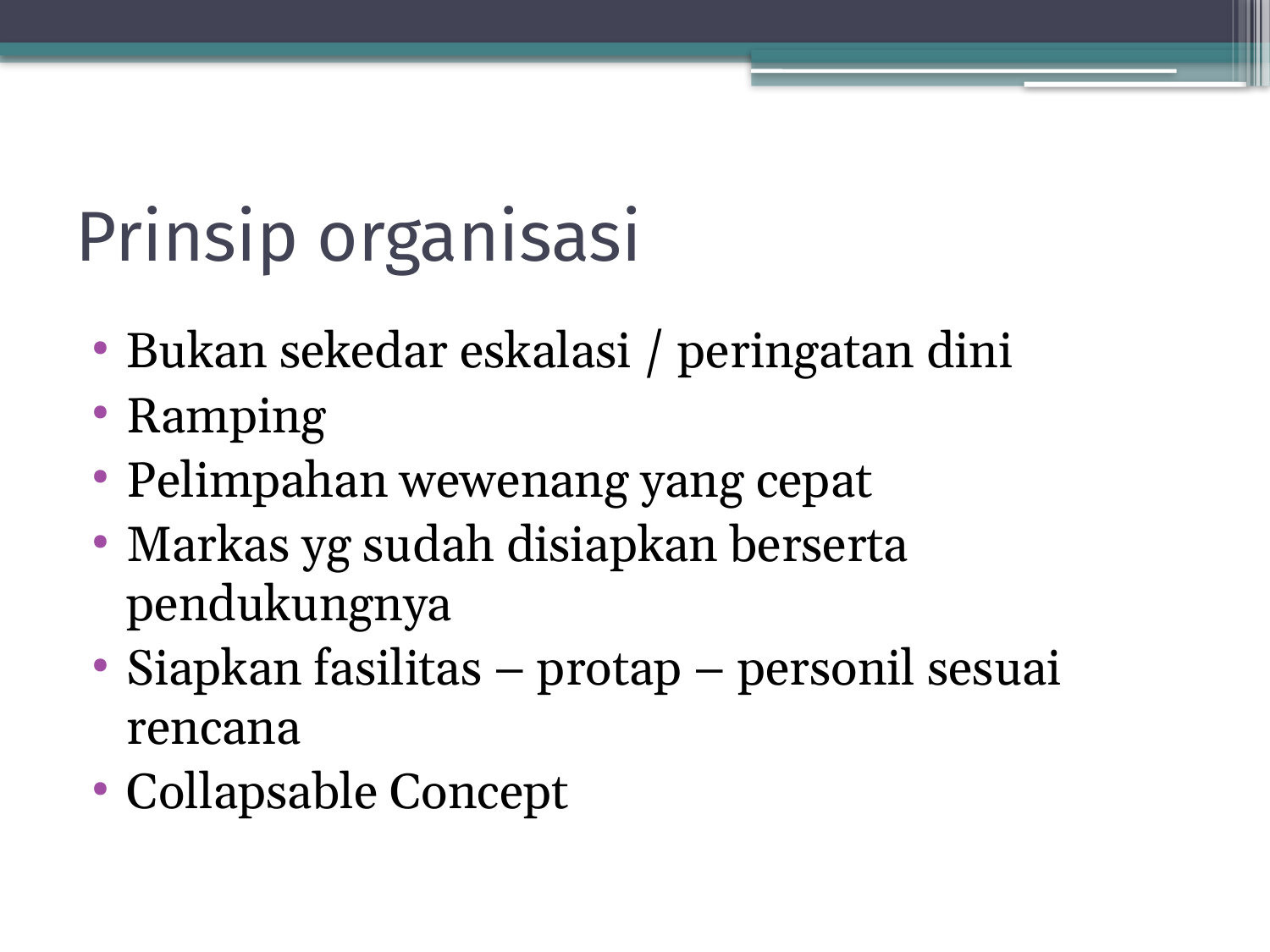

# Prinsip organisasi
Bukan sekedar eskalasi / peringatan dini
Ramping
Pelimpahan wewenang yang cepat
Markas yg sudah disiapkan berserta pendukungnya
Siapkan fasilitas – protap – personil sesuai rencana
Collapsable Concept